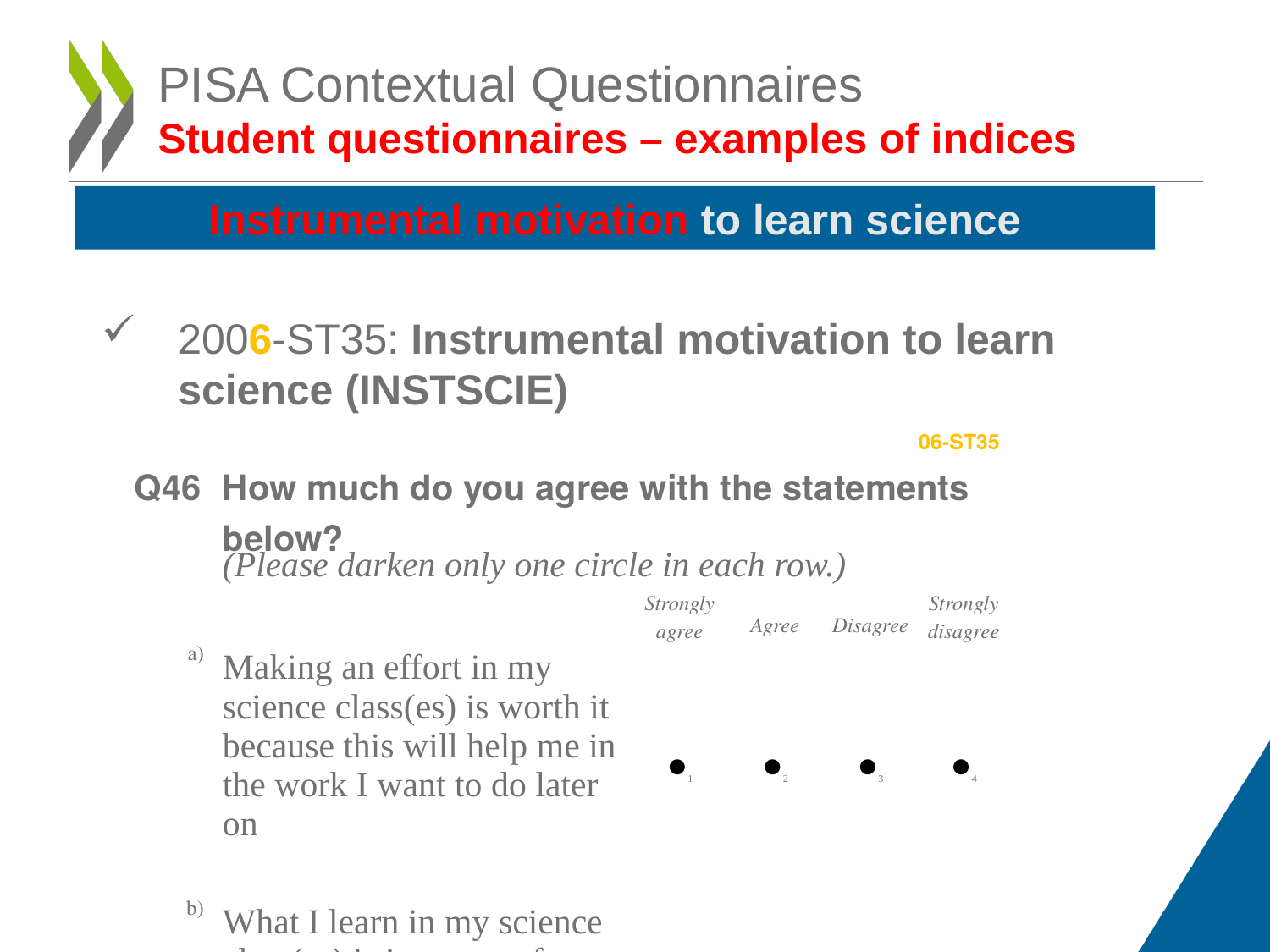

# PISA Contextual Questionnaires Student questionnaires – examples of indices
Instrumental motivation to learn science
2006-ST35: Instrumental motivation to learn science (INSTSCIE)

| 06-ST35 |  |  |  |  |  |
| --- | --- | --- | --- | --- | --- |
| Q46 | How much do you agree with the statements below? |  |  |  |  |
|  | (Please darken only one circle in each row.) |  |  |  |  |
|  |  | Strongly agree | Agree | Disagree | Strongly disagree |
| a) | Making an effort in my science class(es) is worth it because this will help me in the work I want to do later on | ●1 | ●2 | ●3 | ●4 |
| b) | What I learn in my science class(es) is important for me because I need this for what I want to study later on | ●1 | ●2 | ●3 | ●4 |
| c) | I study science because I know it is useful for me | ●1 | ●2 | ●3 | ●4 |
| d) | Studying science is worthwhile for me because what I learn will improve my career prospects | ●1 | ●2 | ●3 | ●4 |
| e) | I will learn many things in my science class(es) that will help me get a job | ●1 | ●2 | ●3 | ●4 |